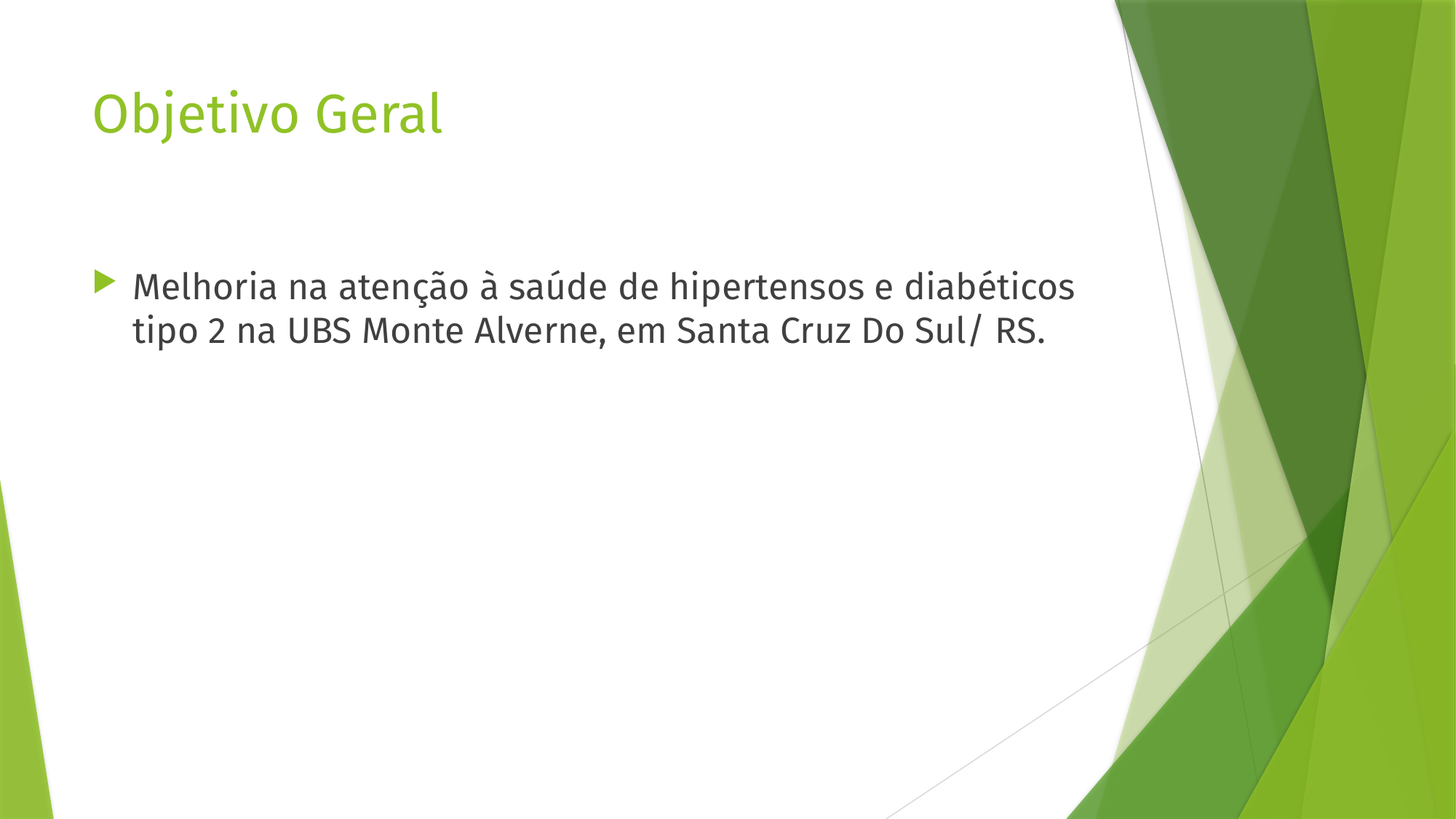

# Objetivo Geral
Melhoria na atenção à saúde de hipertensos e diabéticos tipo 2 na UBS Monte Alverne, em Santa Cruz Do Sul/ RS.